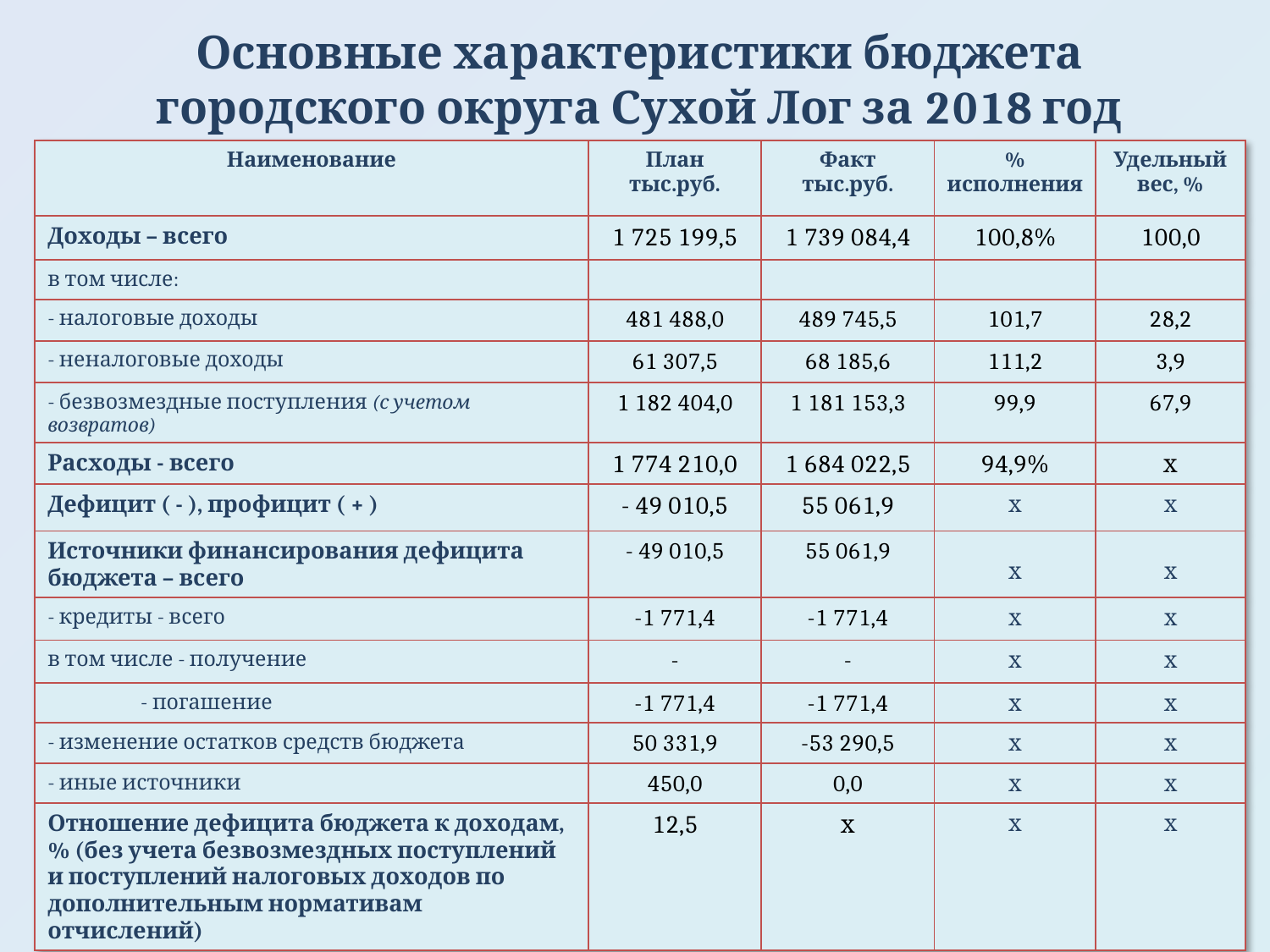

# Основные характеристики бюджета городского округа Сухой Лог за 2018 год
| Наименование | План тыс.руб. | Факт тыс.руб. | % исполнения | Удельный вес, % |
| --- | --- | --- | --- | --- |
| Доходы – всего | 1 725 199,5 | 1 739 084,4 | 100,8% | 100,0 |
| в том числе: |  |  |  |  |
| - налоговые доходы | 481 488,0 | 489 745,5 | 101,7 | 28,2 |
| - неналоговые доходы | 61 307,5 | 68 185,6 | 111,2 | 3,9 |
| - безвозмездные поступления (с учетом возвратов) | 1 182 404,0 | 1 181 153,3 | 99,9 | 67,9 |
| Расходы - всего | 1 774 210,0 | 1 684 022,5 | 94,9% | х |
| Дефицит ( - ), профицит ( + ) | - 49 010,5 | 55 061,9 | х | х |
| Источники финансирования дефицита бюджета – всего | - 49 010,5 | 55 061,9 | х | х |
| - кредиты - всего | -1 771,4 | -1 771,4 | х | х |
| в том числе - получение | - | - | х | х |
| - погашение | -1 771,4 | -1 771,4 | х | х |
| - изменение остатков средств бюджета | 50 331,9 | -53 290,5 | х | х |
| - иные источники | 450,0 | 0,0 | х | х |
| Отношение дефицита бюджета к доходам, % (без учета безвозмездных поступлений и поступлений налоговых доходов по дополнительным нормативам отчислений) | 12,5 | х | х | х |